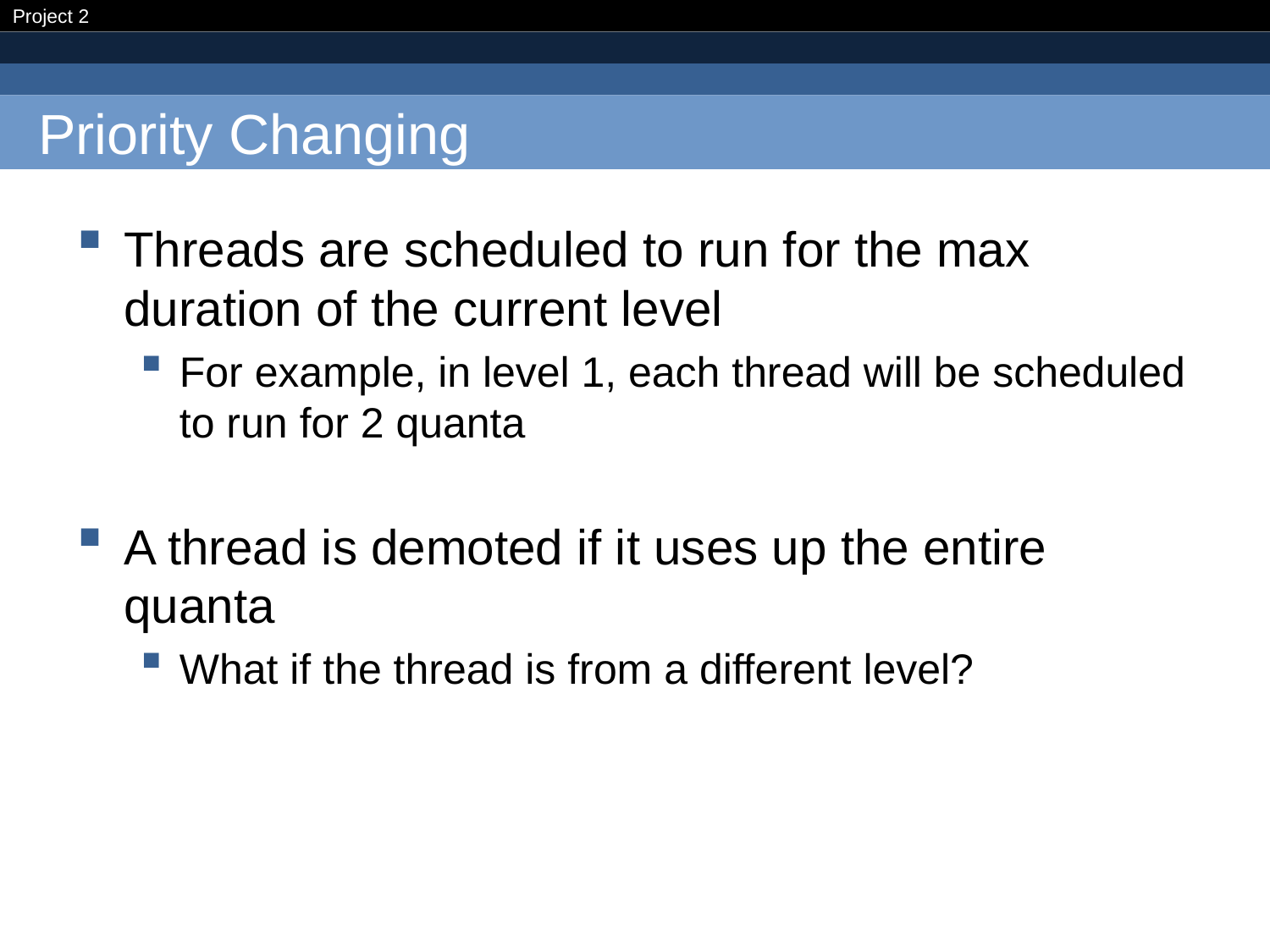

# Priority Changing
Threads are scheduled to run for the max duration of the current level
For example, in level 1, each thread will be scheduled to run for 2 quanta

A thread is demoted if it uses up the entire quanta
What if the thread is from a different level?